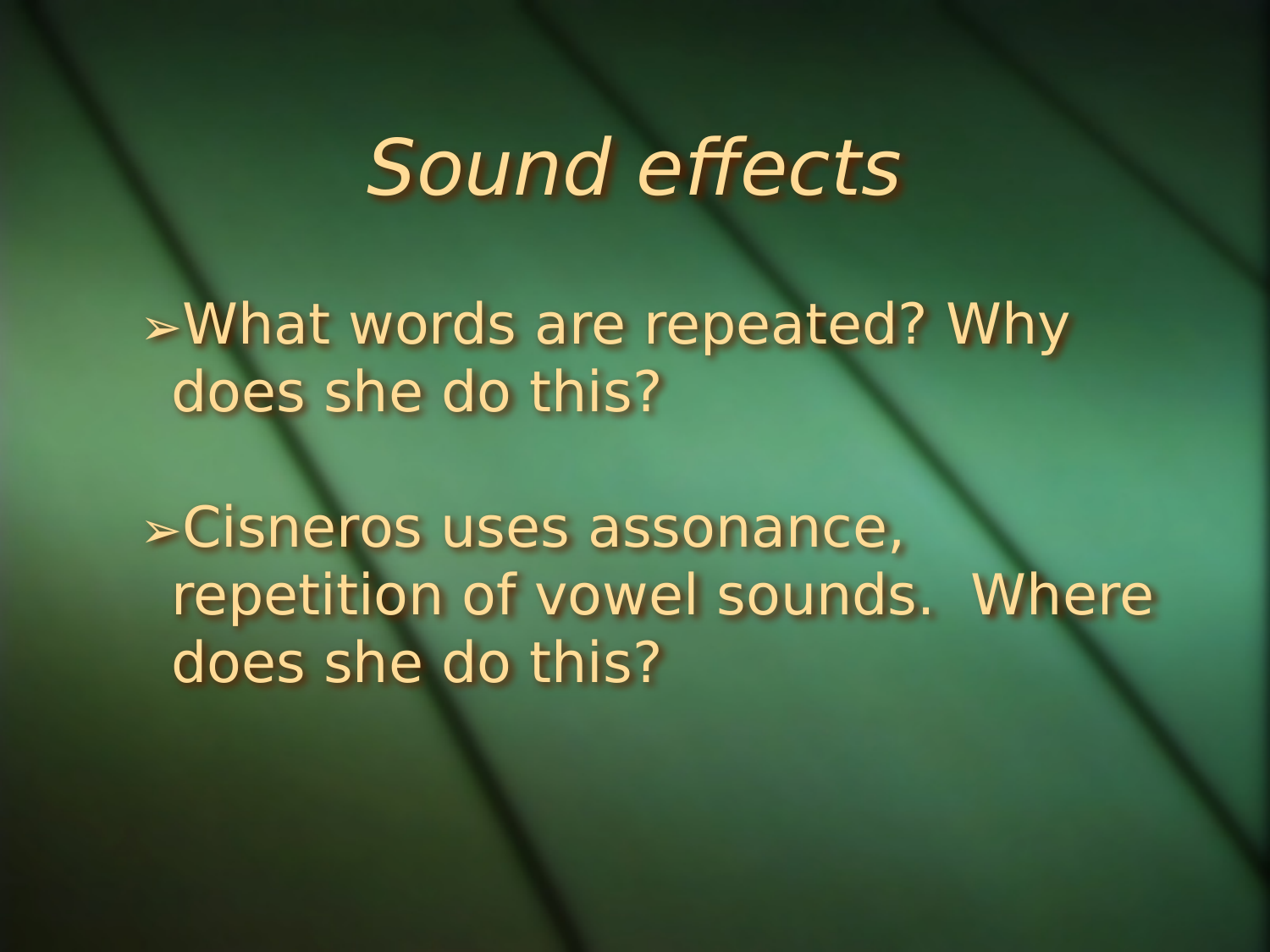

# Sound effects
What words are repeated? Why does she do this?

Cisneros uses assonance, repetition of vowel sounds.  Where does she do this?